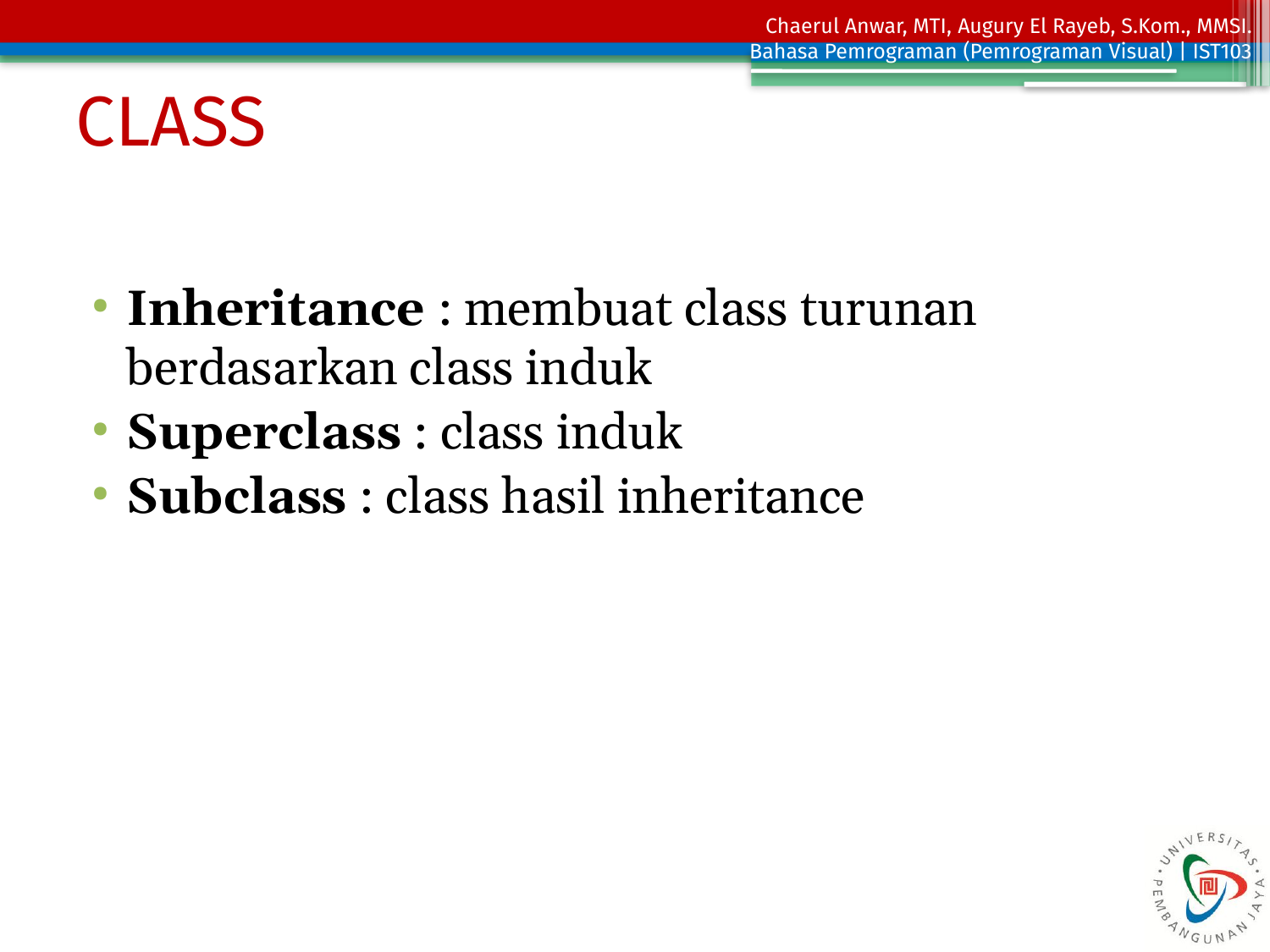

# CLASS
Inheritance : membuat class turunan berdasarkan class induk
Superclass : class induk
Subclass : class hasil inheritance